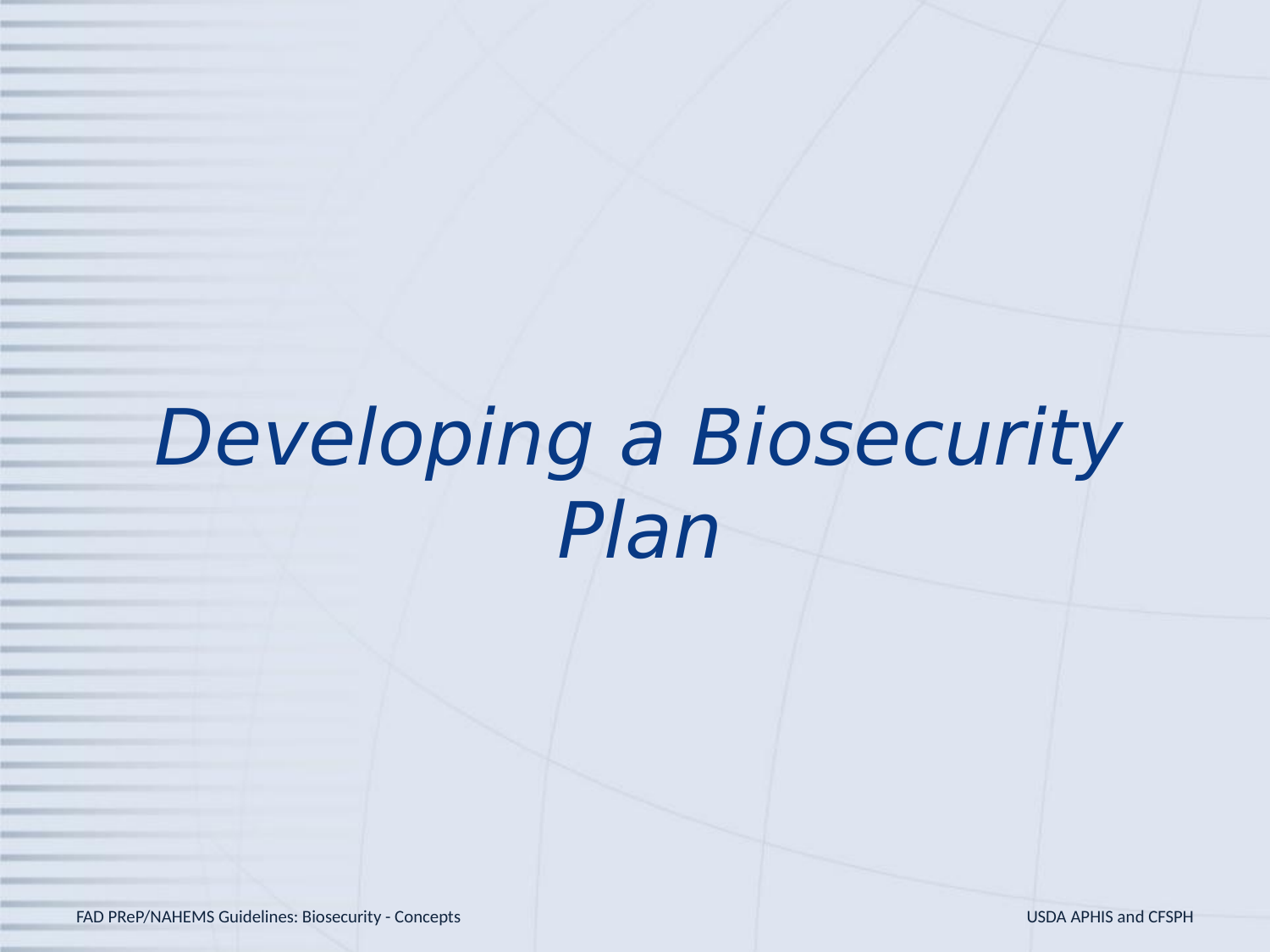

# Developing a Biosecurity Plan
FAD PReP/NAHEMS Guidelines: Biosecurity - Concepts
USDA APHIS and CFSPH